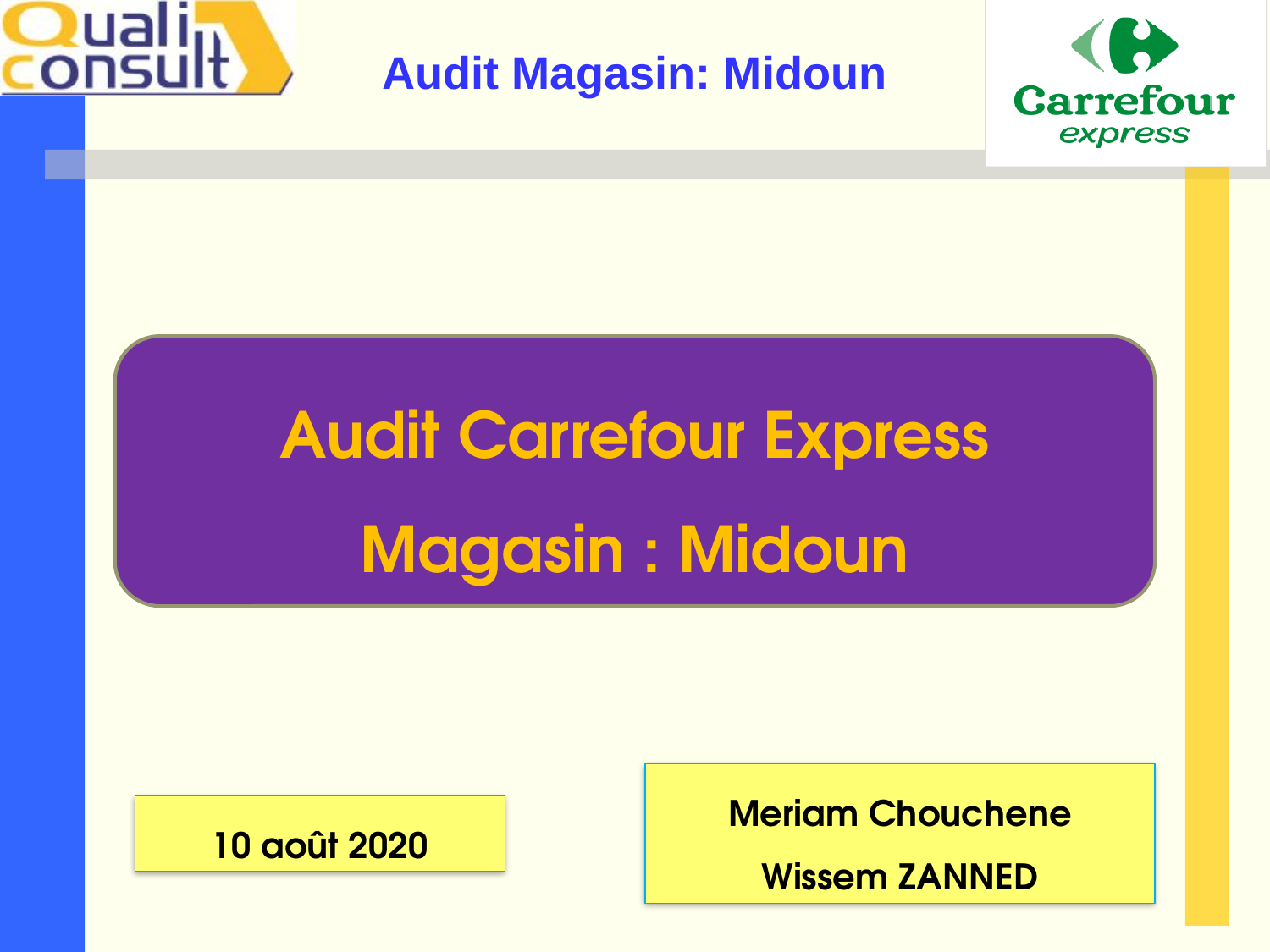

Audit Carrefour Express
Magasin : Midoun
Meriam Chouchene
Wissem ZANNED
10 août 2020